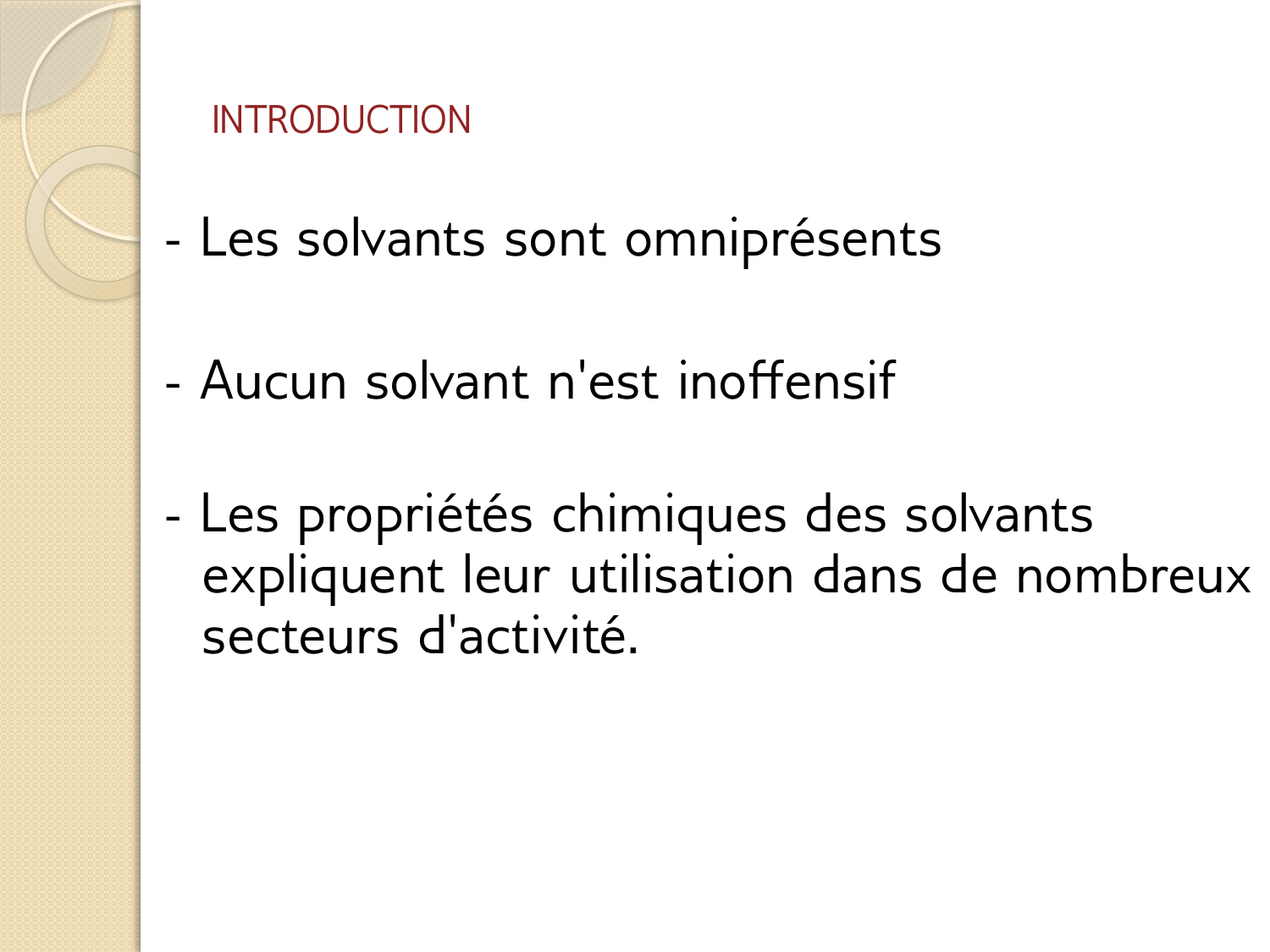

# INTRODUCTION
- Les solvants sont omniprésents

- Aucun solvant n'est inoffensif
- Les propriétés chimiques des solvants expliquent leur utilisation dans de nombreux secteurs d'activité.